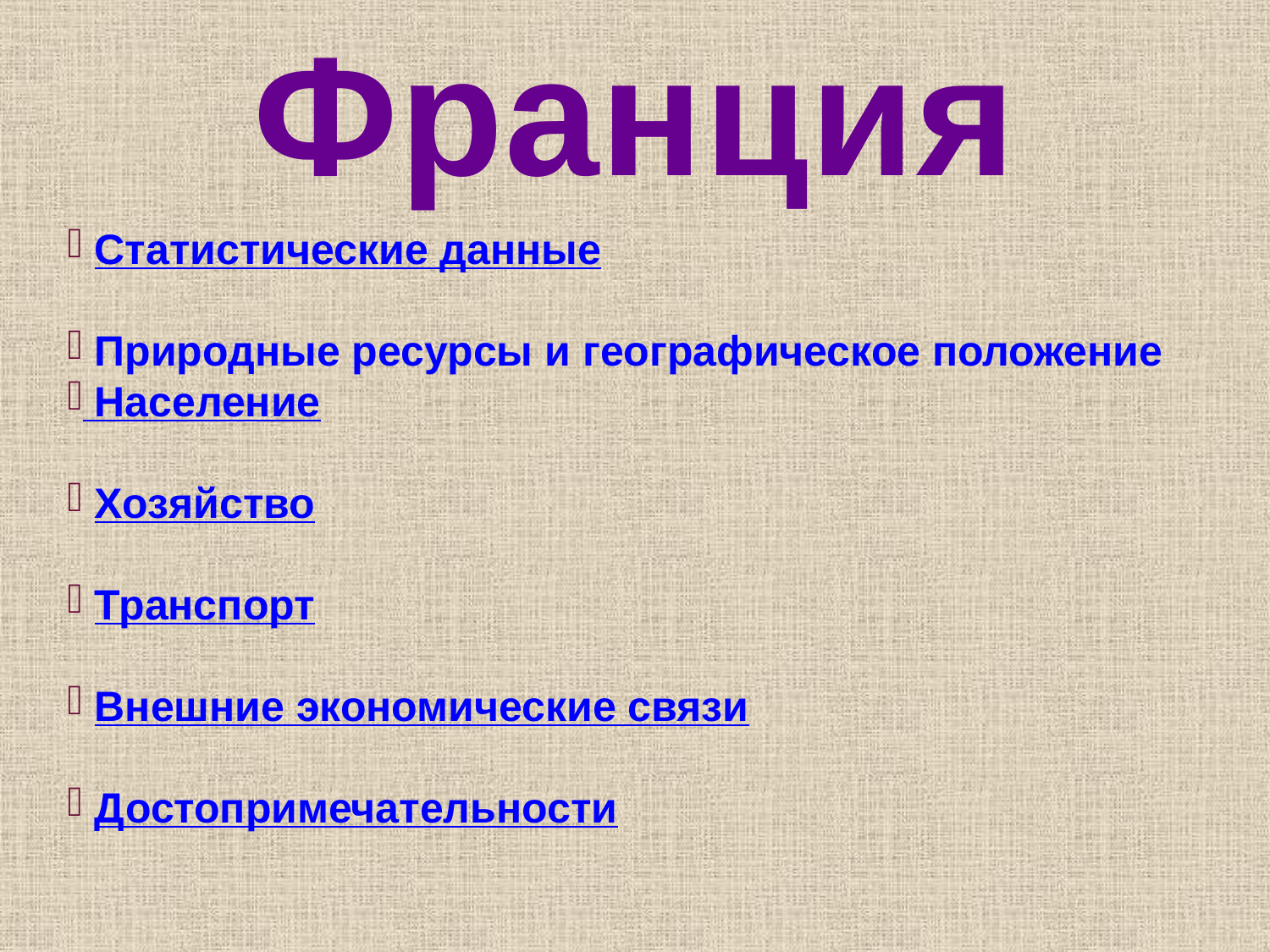

Франция
 Статистические данные

 Природные ресурсы и географическое положение
 Население

 Хозяйство

 Транспорт

 Внешние экономические связи

 Достопримечательности